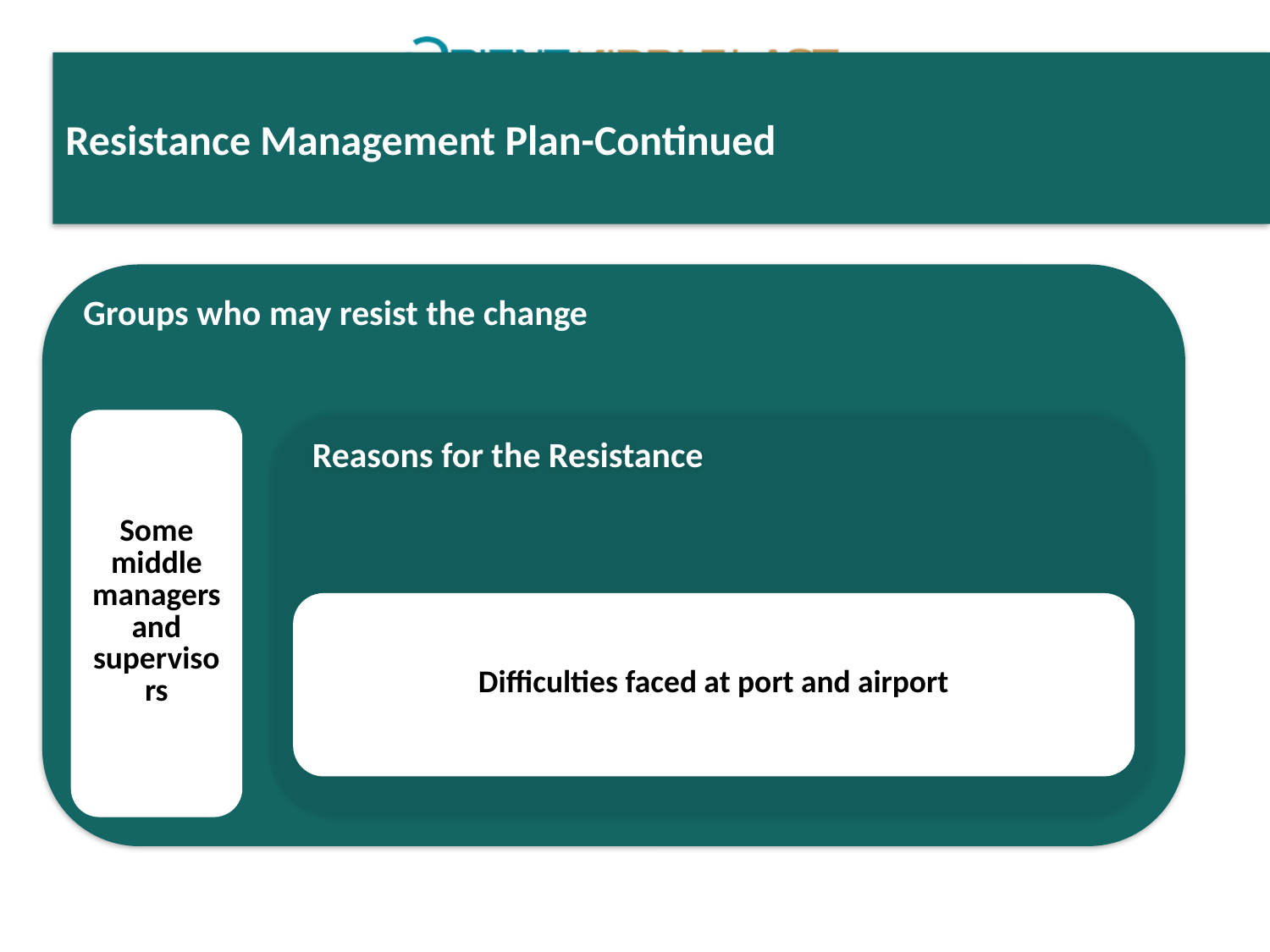

Resistance Management Plan-Continued
Groups who may resist the change
Reasons for the Resistance
Some middle managers and supervisors
Difficulties faced at port and airport